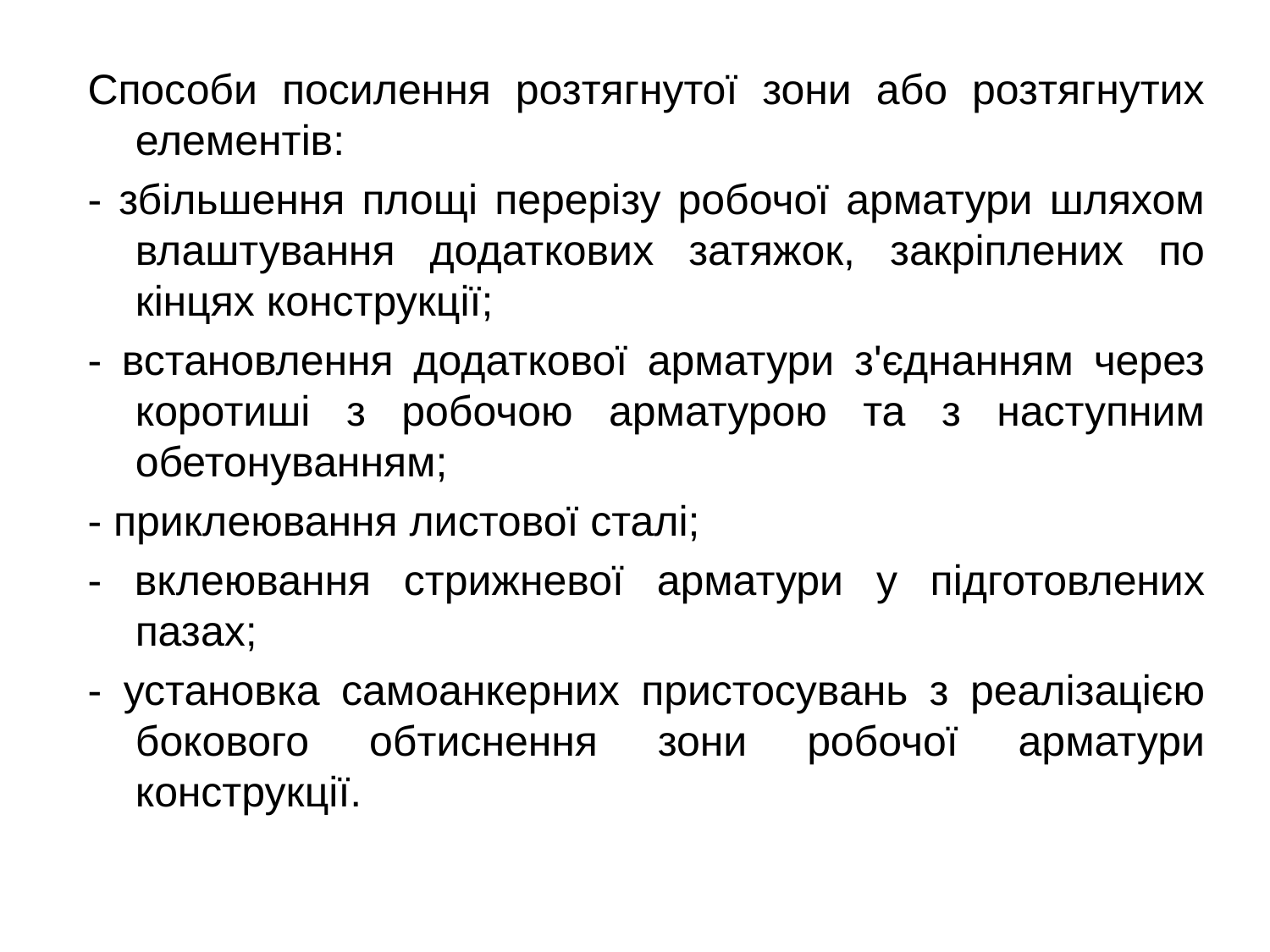

Способи посилення розтягнутої зони або розтягнутих елементів:
- збільшення площі перерізу робочої арматури шляхом влаштування додаткових затяжок, закріплених по кінцях конструкції;
- встановлення додаткової арматури з'єднанням через коротиші з робочою арматурою та з наступним обетонуванням;
- приклеювання листової сталі;
- вклеювання стрижневої арматури у підготовлених пазах;
- установка самоанкерних пристосувань з реалізацією бокового обтиснення зони робочої арматури конструкції.